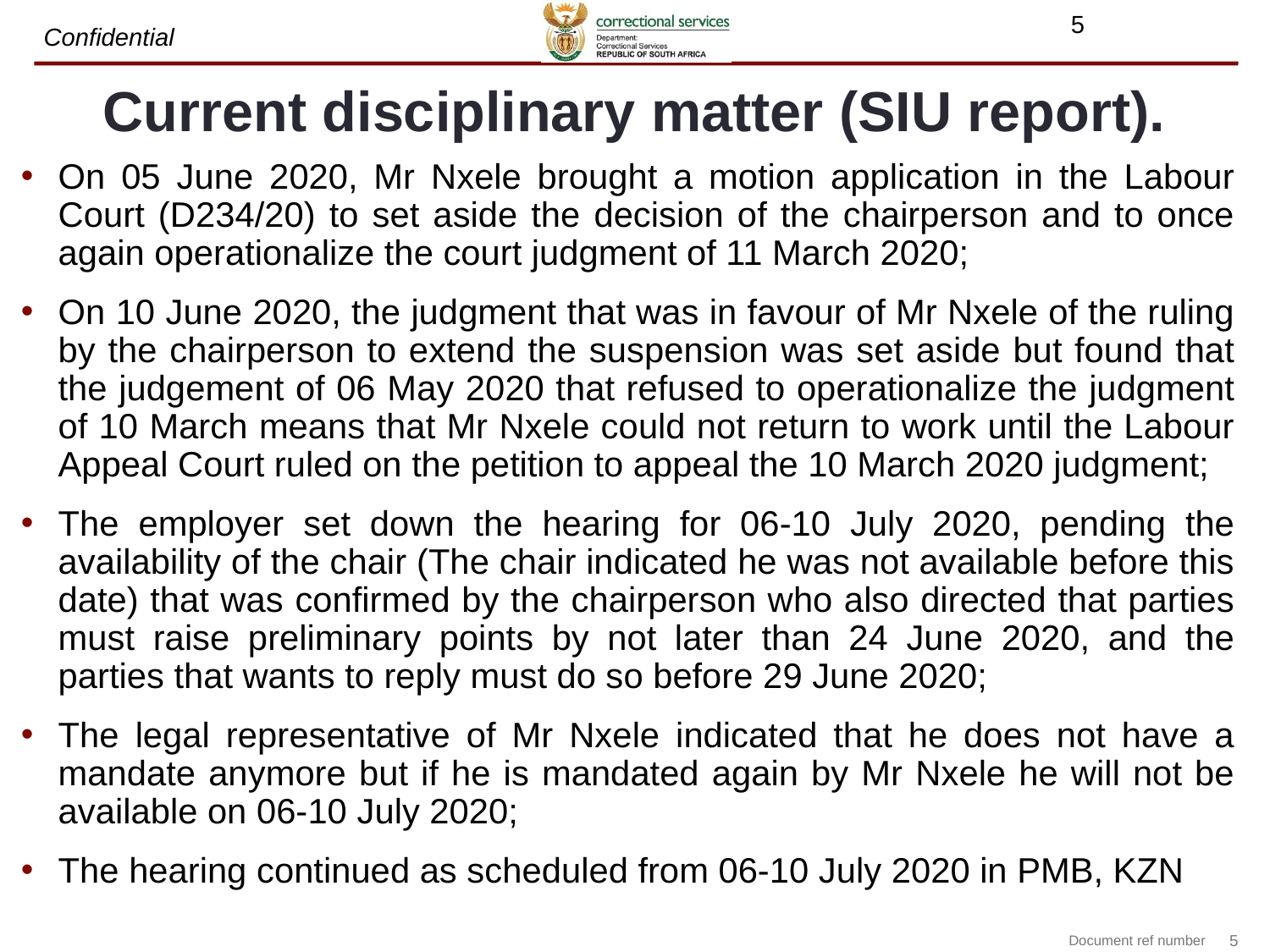

5
# Current disciplinary matter (SIU report).
On 05 June 2020, Mr Nxele brought a motion application in the Labour Court (D234/20) to set aside the decision of the chairperson and to once again operationalize the court judgment of 11 March 2020;
On 10 June 2020, the judgment that was in favour of Mr Nxele of the ruling by the chairperson to extend the suspension was set aside but found that the judgement of 06 May 2020 that refused to operationalize the judgment of 10 March means that Mr Nxele could not return to work until the Labour Appeal Court ruled on the petition to appeal the 10 March 2020 judgment;
The employer set down the hearing for 06-10 July 2020, pending the availability of the chair (The chair indicated he was not available before this date) that was confirmed by the chairperson who also directed that parties must raise preliminary points by not later than 24 June 2020, and the parties that wants to reply must do so before 29 June 2020;
The legal representative of Mr Nxele indicated that he does not have a mandate anymore but if he is mandated again by Mr Nxele he will not be available on 06-10 July 2020;
The hearing continued as scheduled from 06-10 July 2020 in PMB, KZN